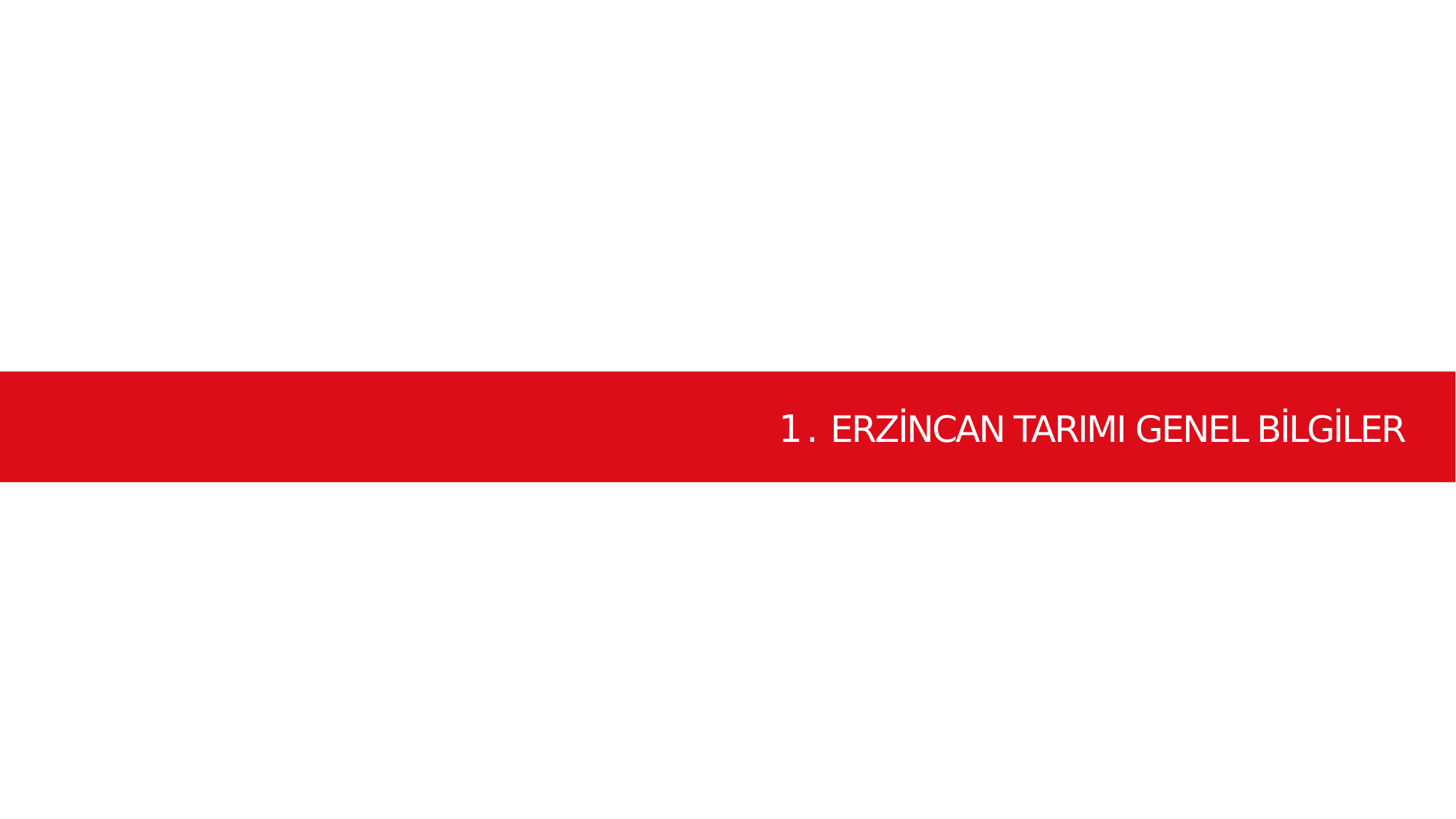

# 1 . ERZİNCAN TARIMI GENEL BİLGİLER